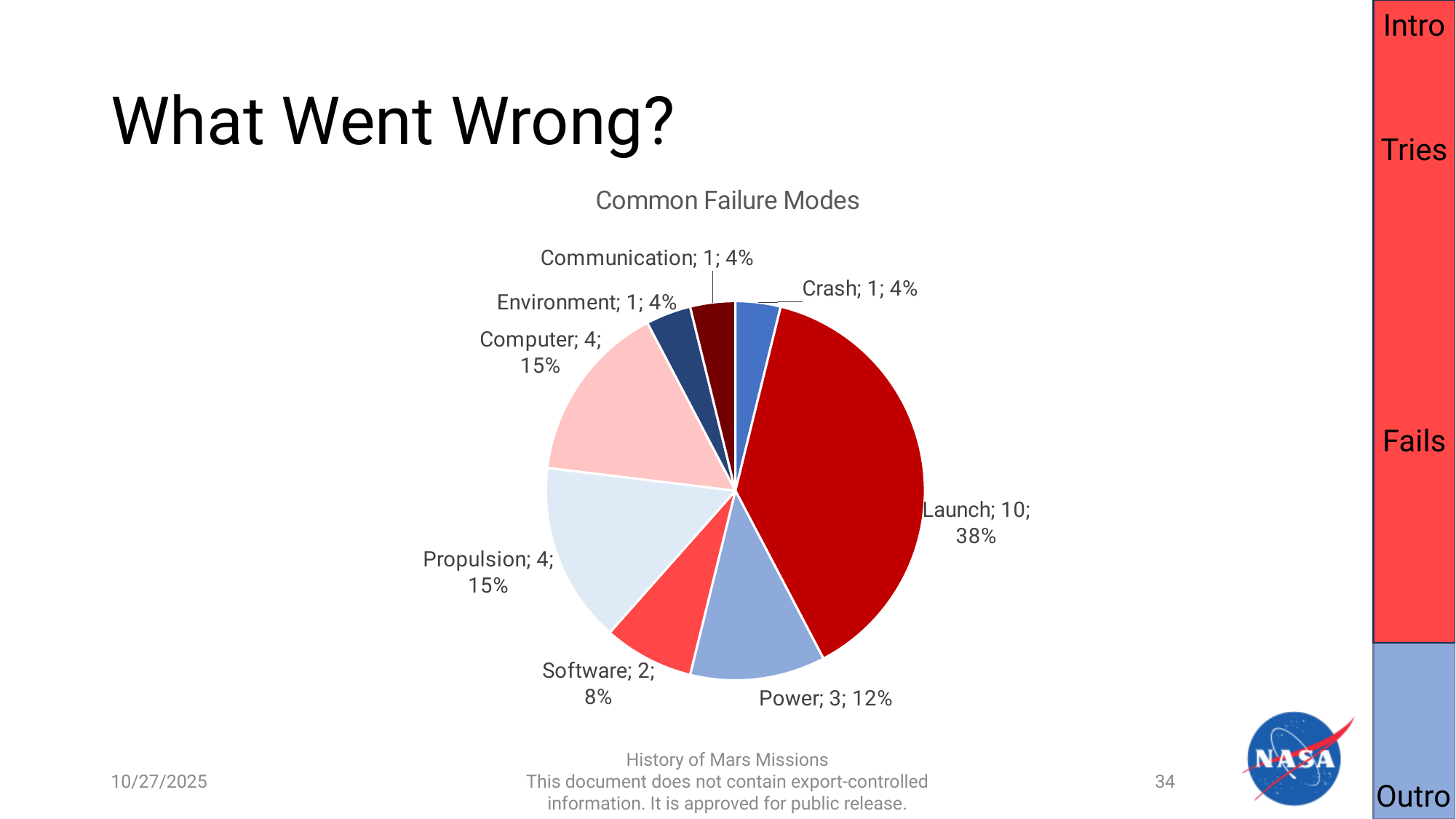

Intro

# What Went Wrong?
Tries

### Chart: Common Failure Modes

| Category |  |
|---|---|
| Crash | 1.0 |
| Launch | 10.0 |
| Power | 3.0 |
| Software | 2.0 |
| Propulsion | 4.0 |
| Computer | 4.0 |
| Environment | 1.0 |
| Communication | 1.0 |
Fails
10/27/2025
History of Mars Missions
This document does not contain export-controlled information. It is approved for public release.
34
Outro